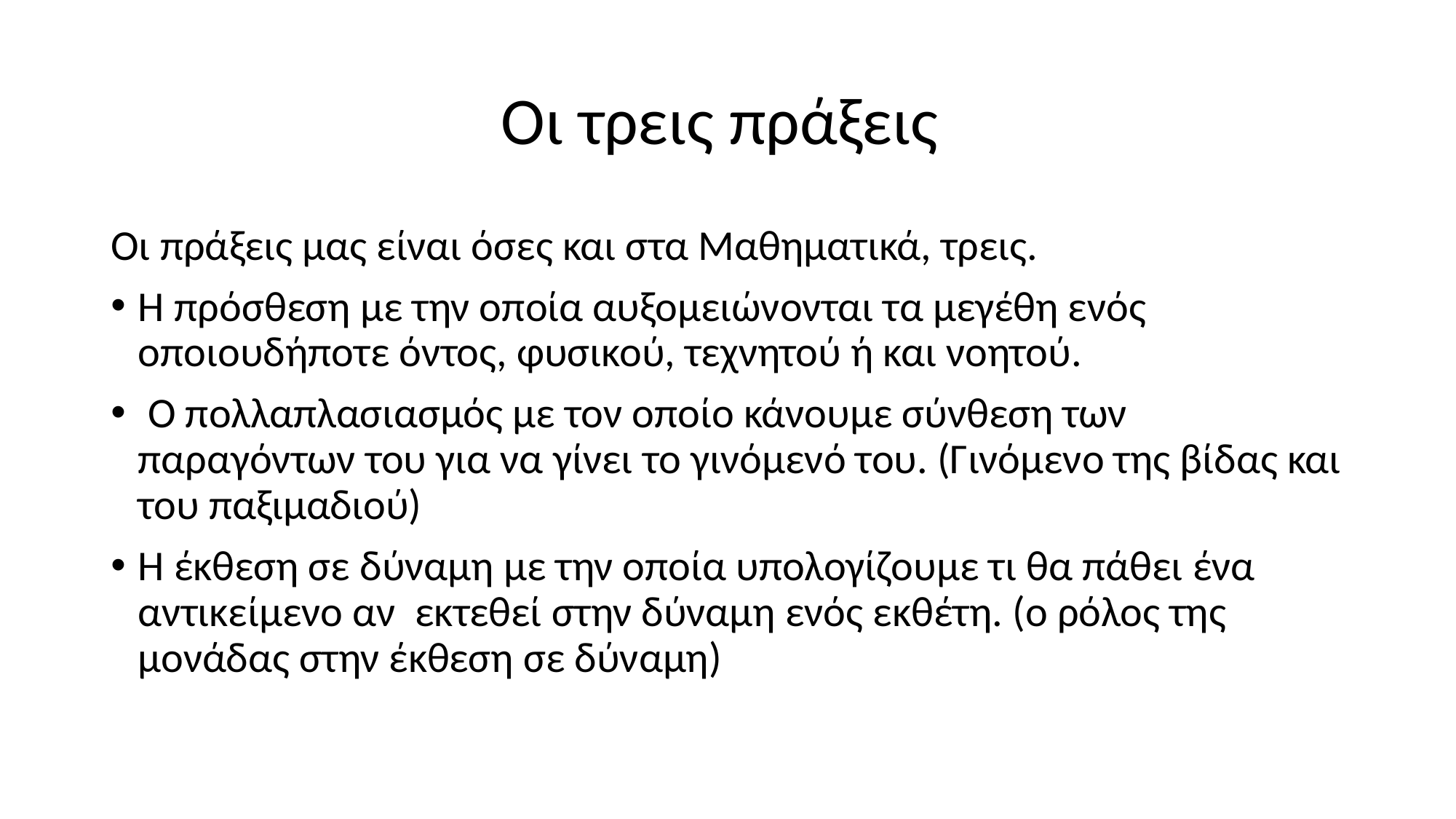

# Οι τρεις πράξεις
Οι πράξεις μας είναι όσες και στα Μαθηματικά, τρεις.
Η πρόσθεση με την οποία αυξομειώνονται τα μεγέθη ενός οποιουδήποτε όντος, φυσικού, τεχνητού ή και νοητού.
 Ο πολλαπλασιασμός με τον οποίο κάνουμε σύνθεση των παραγόντων του για να γίνει το γινόμενό του. (Γινόμενο της βίδας και του παξιμαδιού)
Η έκθεση σε δύναμη με την οποία υπολογίζουμε τι θα πάθει ένα αντικείμενο αν  εκτεθεί στην δύναμη ενός εκθέτη. (ο ρόλος της μονάδας στην έκθεση σε δύναμη)